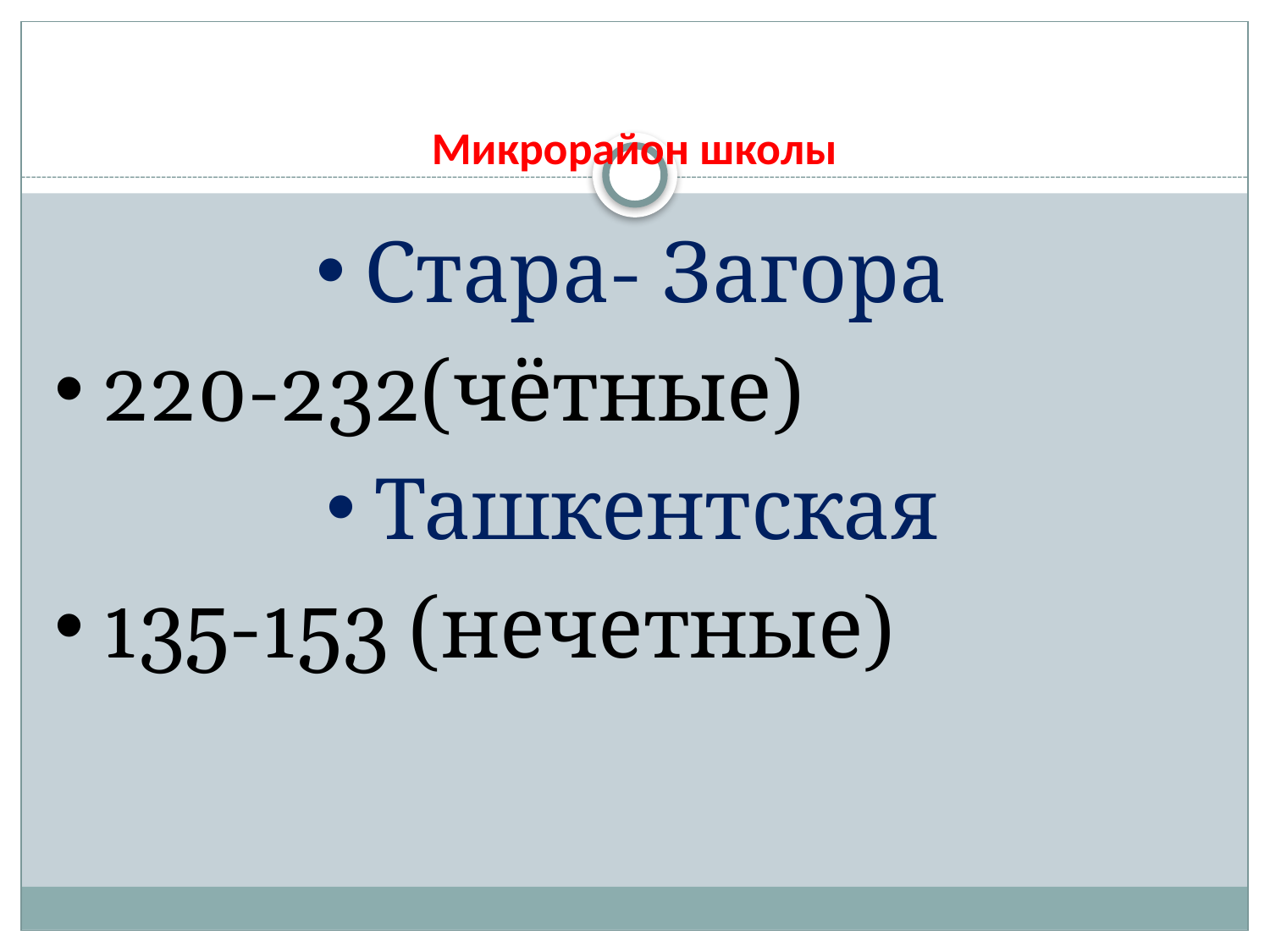

# Микрорайон школы
Стара- Загора
220-232(чётные)
Ташкентская
135-153 (нечетные)